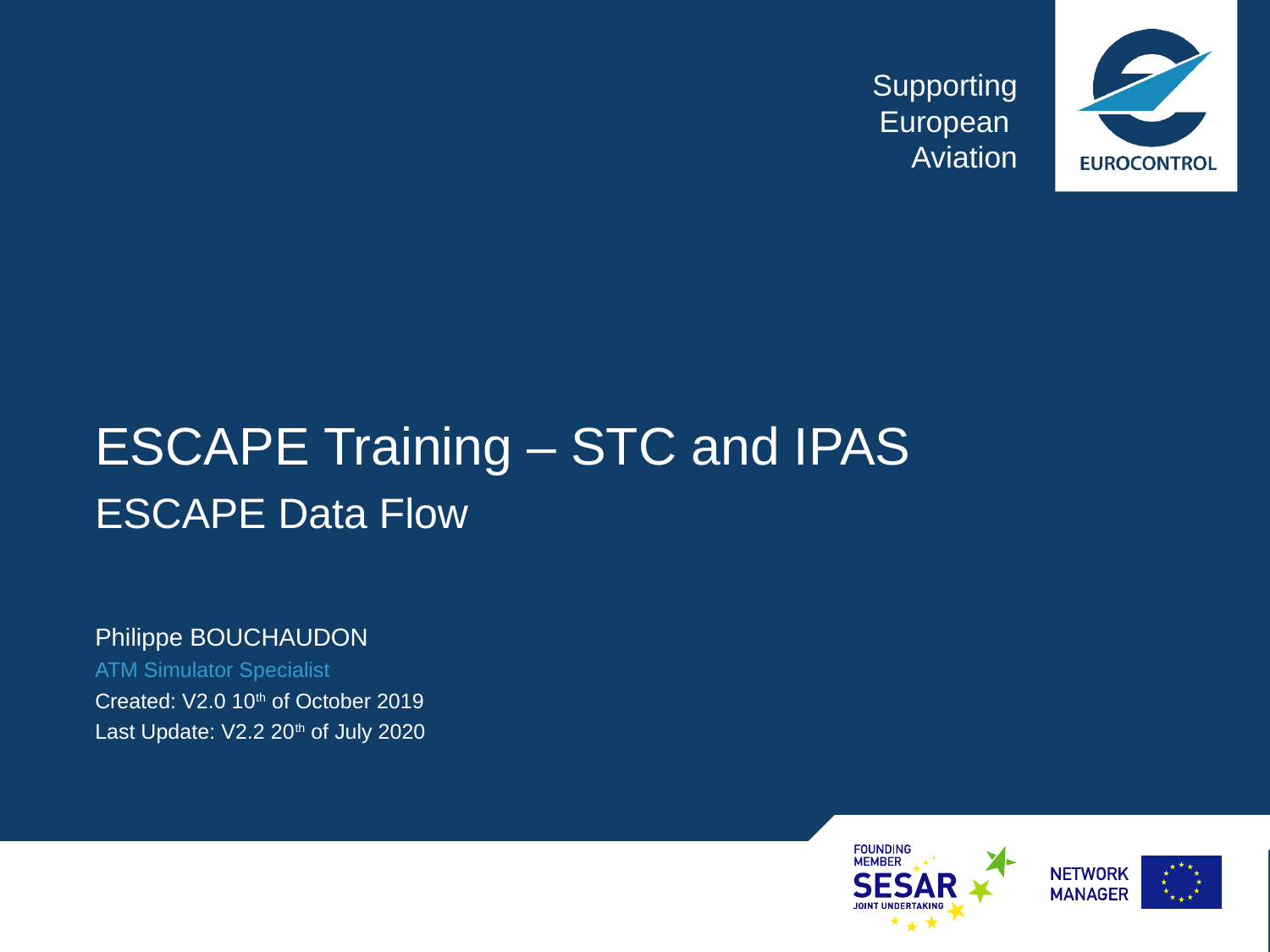

# ESCAPE Training – STC and IPAS
ESCAPE Data Flow
Philippe BOUCHAUDON
ATM Simulator Specialist
Created: V2.0 10th of October 2019
Last Update: V2.2 20th of July 2020